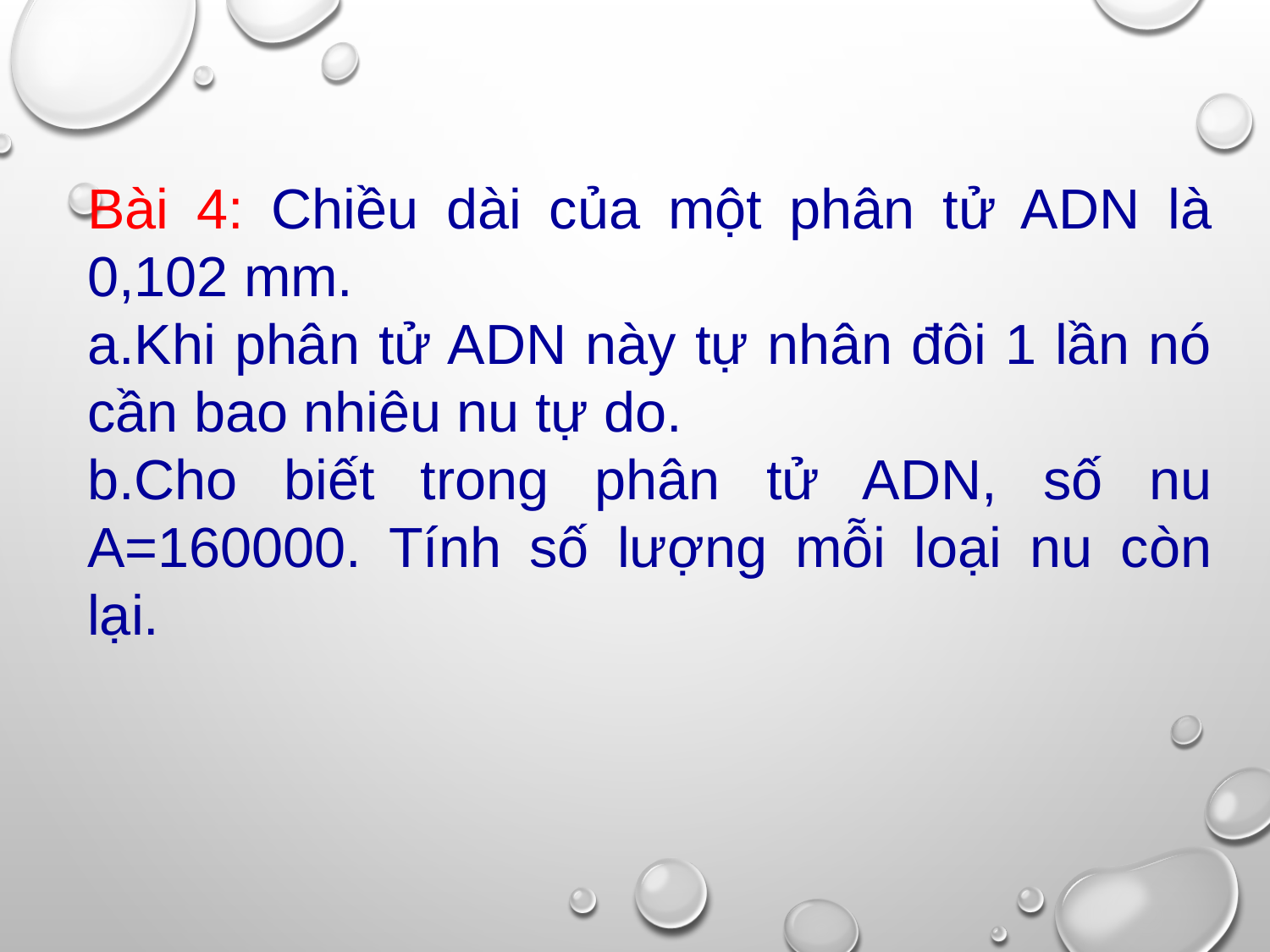

Bài 4: Chiều dài của một phân tử ADN là 0,102 mm.
Khi phân tử ADN này tự nhân đôi 1 lần nó cần bao nhiêu nu tự do.
Cho biết trong phân tử ADN, số nu A=160000. Tính số lượng mỗi loại nu còn lại.